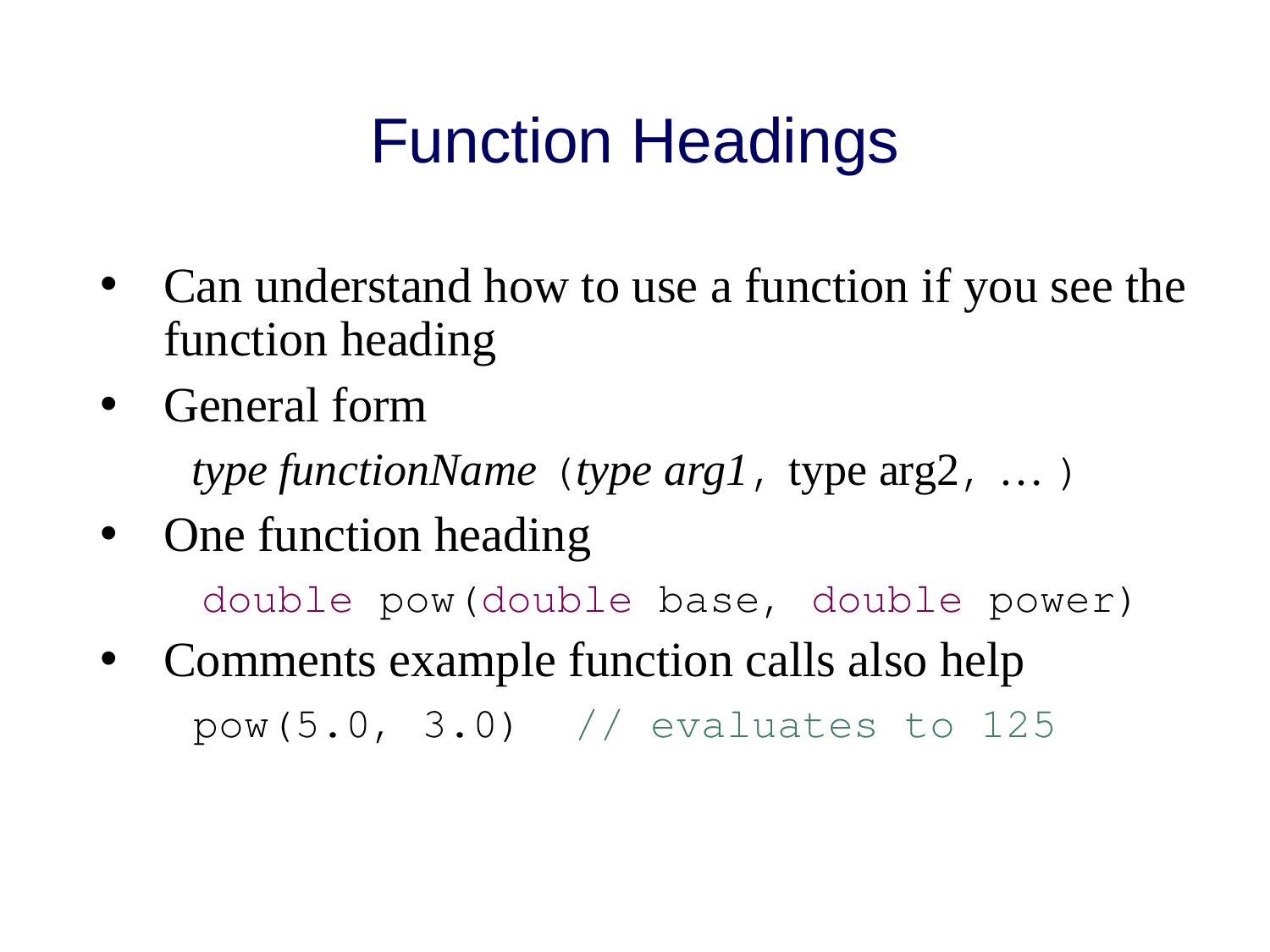

# Function Headings
Can understand how to use a function if you see the function heading
General form
        type functionName (type arg1, type arg2, … )
One function heading
    double pow(double base, double power)
Comments example function calls also help
    pow(5.0, 3.0)  // evaluates to 125